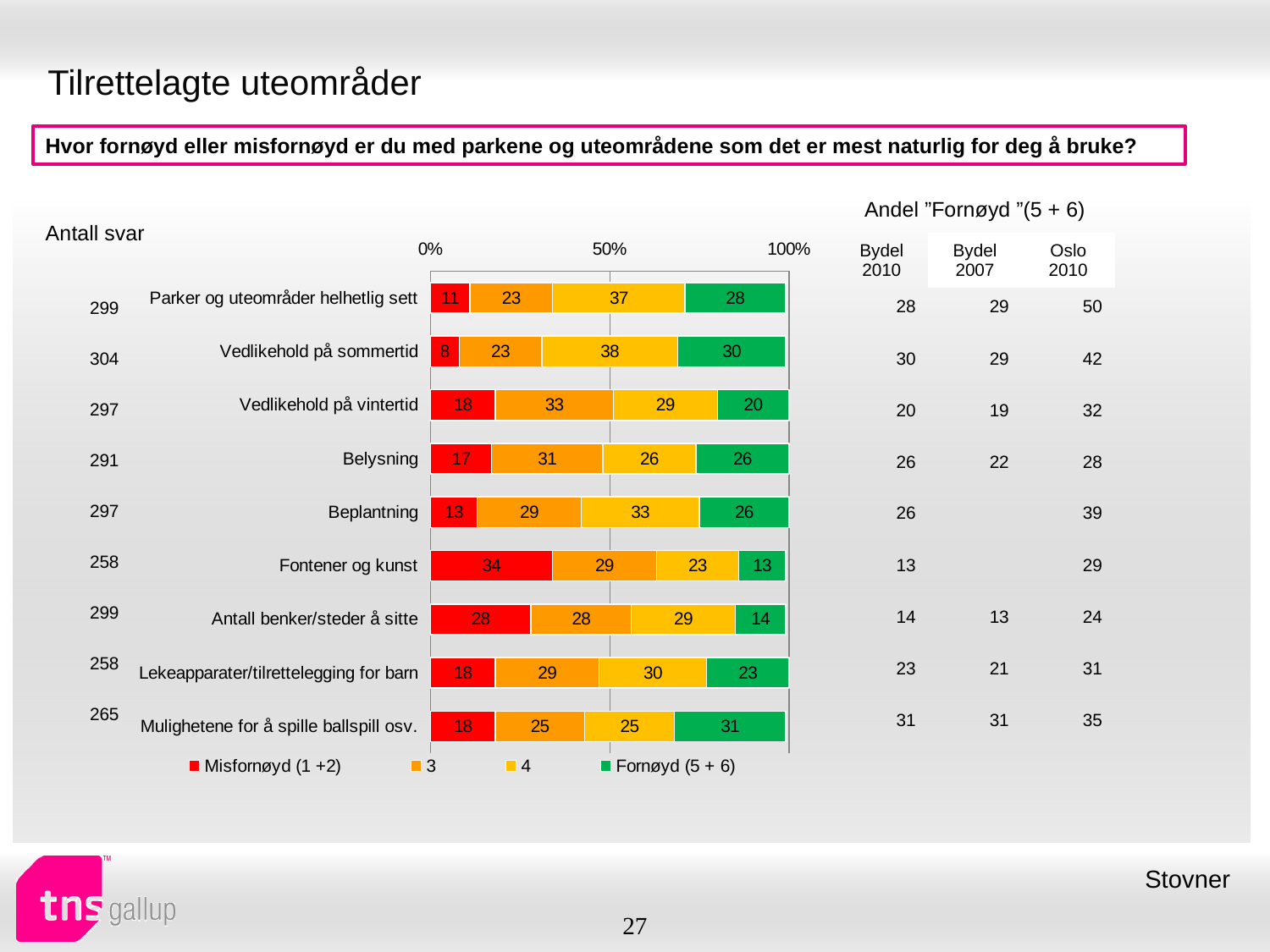

# Tilrettelagte uteområder
Hvor fornøyd eller misfornøyd er du med parkene og uteområdene som det er mest naturlig for deg å bruke?
| Andel ”Fornøyd ”(5 + 6) |  |  |
| --- | --- | --- |
| Bydel 2010 | Bydel 2007 | Oslo 2010 |
| Antall svar |
| --- |

### Chart

| Category | Misfornøyd (1 +2) | 3 | 4 | Fornøyd (5 + 6) |
|---|---|---|---|---|
| Parker og uteområder helhetlig sett | 11.0 | 23.0 | 37.0 | 28.0 |
| Vedlikehold på sommertid | 8.0 | 23.0 | 38.0 | 30.0 |
| Vedlikehold på vintertid | 18.0 | 33.0 | 29.0 | 20.0 |
| Belysning | 17.0 | 31.0 | 26.0 | 26.0 |
| Beplantning | 13.0 | 29.0 | 33.0 | 26.0 |
| Fontener og kunst | 34.0 | 29.0 | 23.0 | 13.0 |
| Antall benker/steder å sitte | 28.0 | 28.0 | 29.0 | 14.0 |
| Lekeapparater/tilrettelegging for barn | 18.0 | 29.0 | 30.0 | 23.0 |
| Mulighetene for å spille ballspill osv. | 18.0 | 25.0 | 25.0 | 31.0 |
| 28 | 29 | 50 |
| --- | --- | --- |
| 30 | 29 | 42 |
| 20 | 19 | 32 |
| 26 | 22 | 28 |
| 26 |  | 39 |
| 13 |  | 29 |
| 14 | 13 | 24 |
| 23 | 21 | 31 |
| 31 | 31 | 35 |
| 299 |
| --- |
| 304 |
| 297 |
| 291 |
| 297 |
| 258 |
| 299 |
| 258 |
| 265 |
Stovner
27